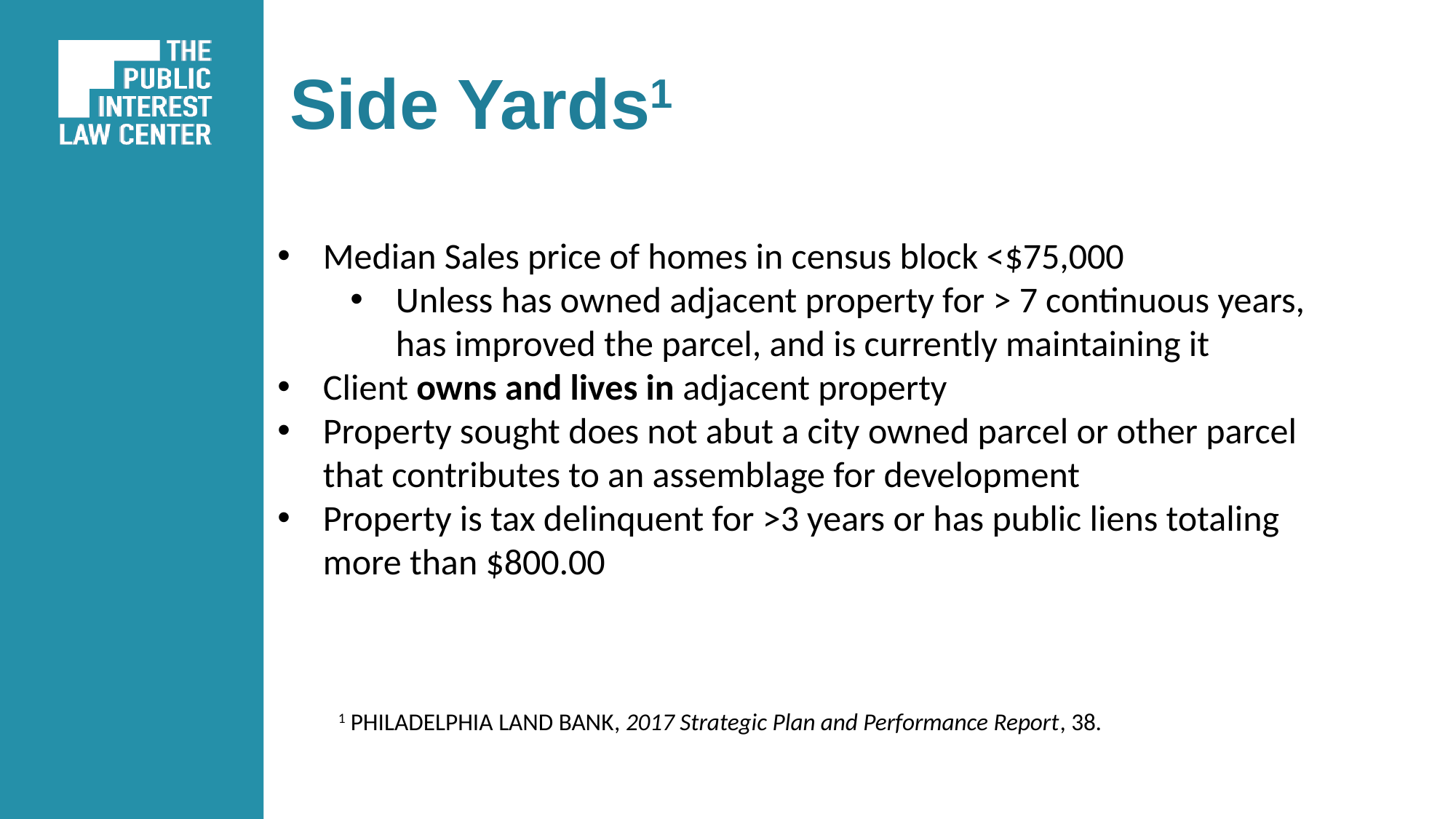

# Side Yards1
Median Sales price of homes in census block <$75,000
Unless has owned adjacent property for > 7 continuous years, has improved the parcel, and is currently maintaining it
Client owns and lives in adjacent property
Property sought does not abut a city owned parcel or other parcel that contributes to an assemblage for development
Property is tax delinquent for >3 years or has public liens totaling more than $800.00
1 Philadelphia Land Bank, 2017 Strategic Plan and Performance Report, 38.